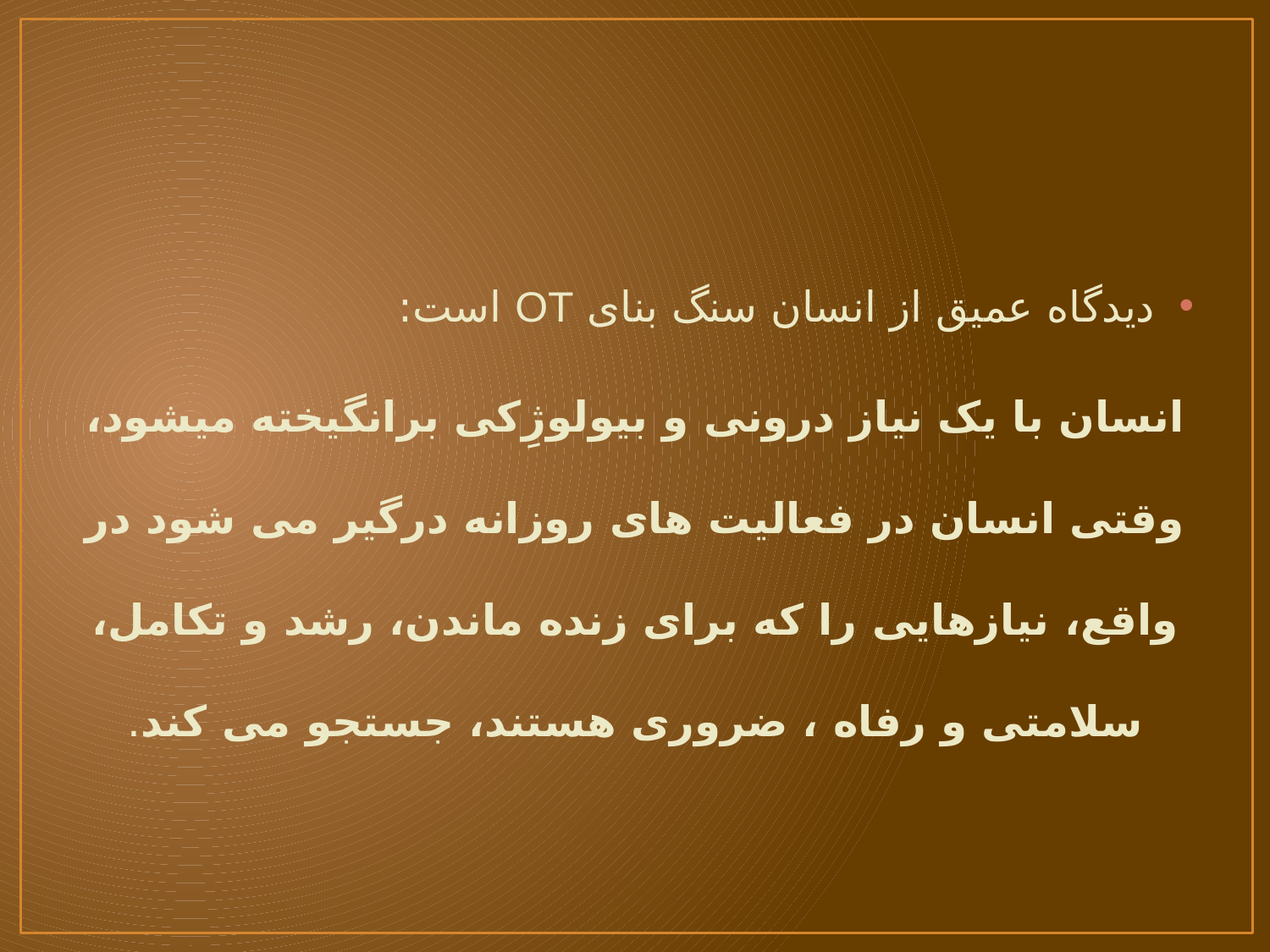

#
دیدگاه عمیق از انسان سنگ بنای OT است:
انسان با یک نیاز درونی و بیولوژِکی برانگیخته میشود، وقتی انسان در فعالیت های روزانه درگیر می شود در واقع، نیازهایی را که برای زنده ماندن، رشد و تکامل، سلامتی و رفاه ، ضروری هستند، جستجو می کند.